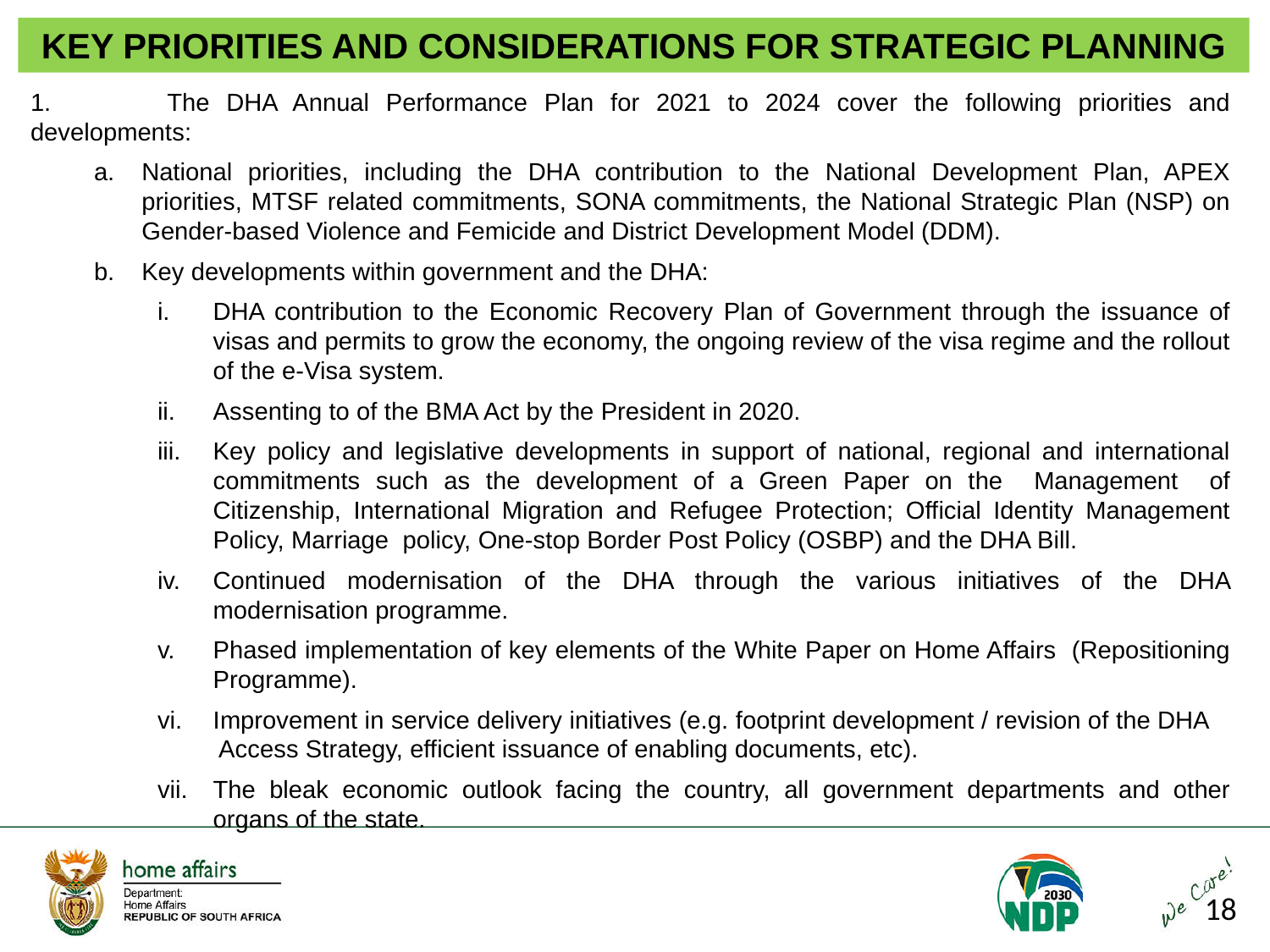

KEY PRIORITIES AND CONSIDERATIONS FOR STRATEGIC PLANNING
1. 	The DHA Annual Performance Plan for 2021 to 2024 cover the following priorities and developments:
National priorities, including the DHA contribution to the National Development Plan, APEX priorities, MTSF related commitments, SONA commitments, the National Strategic Plan (NSP) on Gender-based Violence and Femicide and District Development Model (DDM).
Key developments within government and the DHA:
DHA contribution to the Economic Recovery Plan of Government through the issuance of visas and permits to grow the economy, the ongoing review of the visa regime and the rollout of the e-Visa system.
Assenting to of the BMA Act by the President in 2020.
Key policy and legislative developments in support of national, regional and international commitments such as the development of a Green Paper on the  Management  of Citizenship, International Migration and Refugee Protection; Official Identity Management Policy, Marriage  policy, One-stop Border Post Policy (OSBP) and the DHA Bill.
Continued modernisation of the DHA through the various initiatives of the DHA modernisation programme.
Phased implementation of key elements of the White Paper on Home Affairs  (Repositioning Programme).
Improvement in service delivery initiatives (e.g. footprint development / revision of the DHA     Access Strategy, efficient issuance of enabling documents, etc).
The bleak economic outlook facing the country, all government departments and other organs of the state.
18